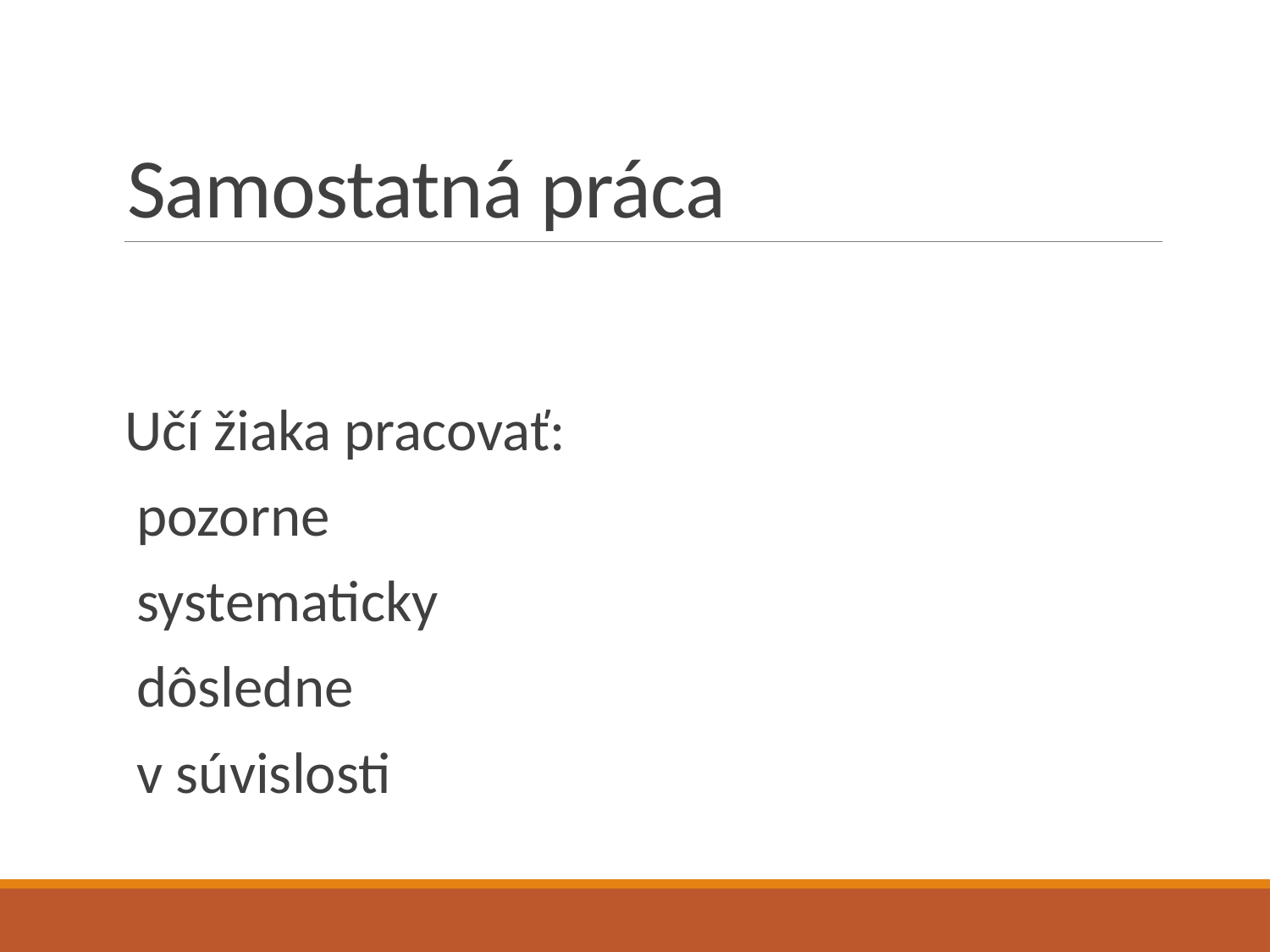

# Samostatná práca

Učí žiaka pracovať:
		pozorne
		systematicky
		dôsledne
		v súvislosti